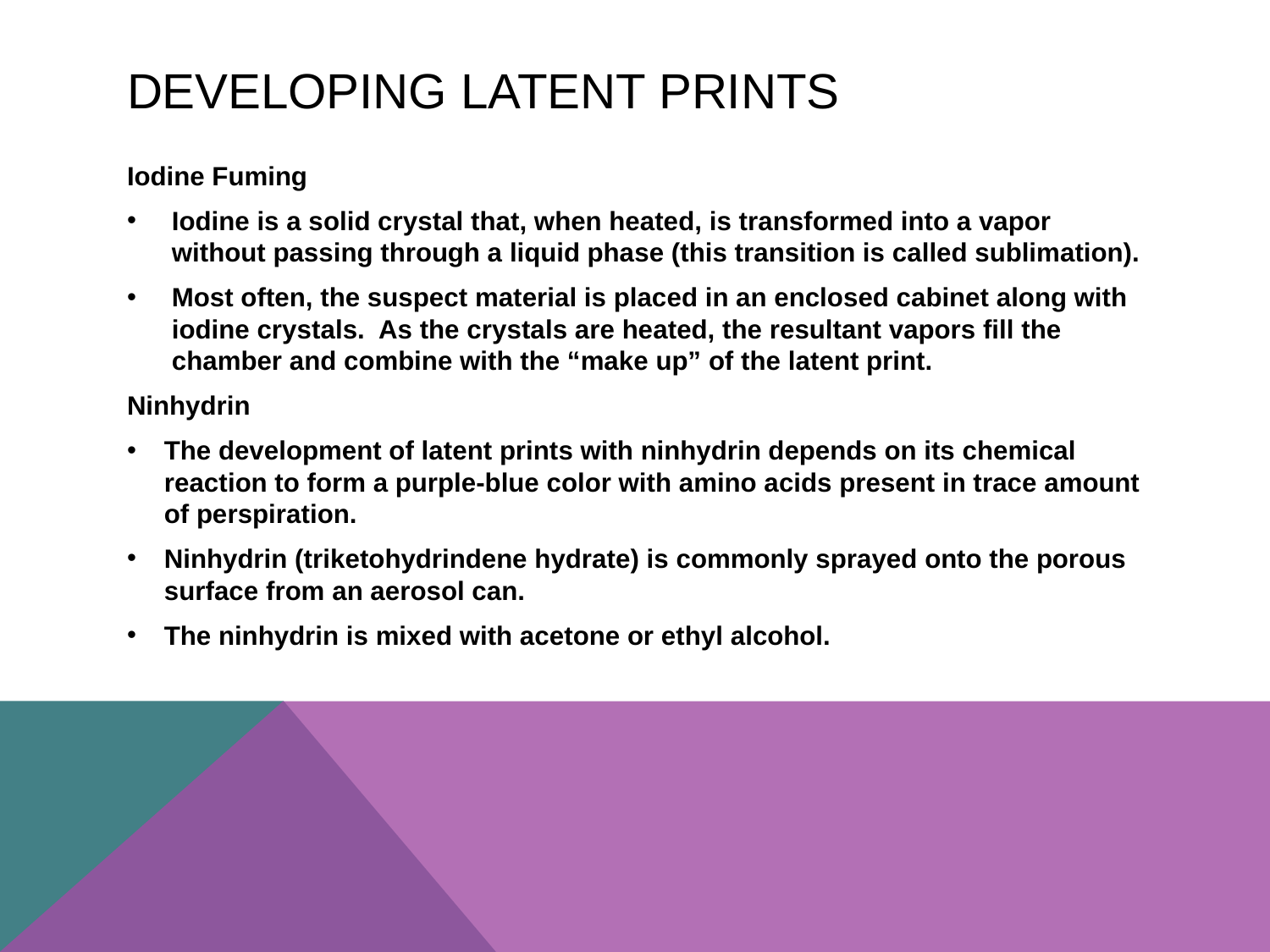

# Developing latent prints
Iodine Fuming
Iodine is a solid crystal that, when heated, is transformed into a vapor without passing through a liquid phase (this transition is called sublimation).
Most often, the suspect material is placed in an enclosed cabinet along with iodine crystals.  As the crystals are heated, the resultant vapors fill the chamber and combine with the “make up” of the latent print.
Ninhydrin
The development of latent prints with ninhydrin depends on its chemical reaction to form a purple-blue color with amino acids present in trace amount of perspiration.
Ninhydrin (triketohydrindene hydrate) is commonly sprayed onto the porous surface from an aerosol can.
The ninhydrin is mixed with acetone or ethyl alcohol.